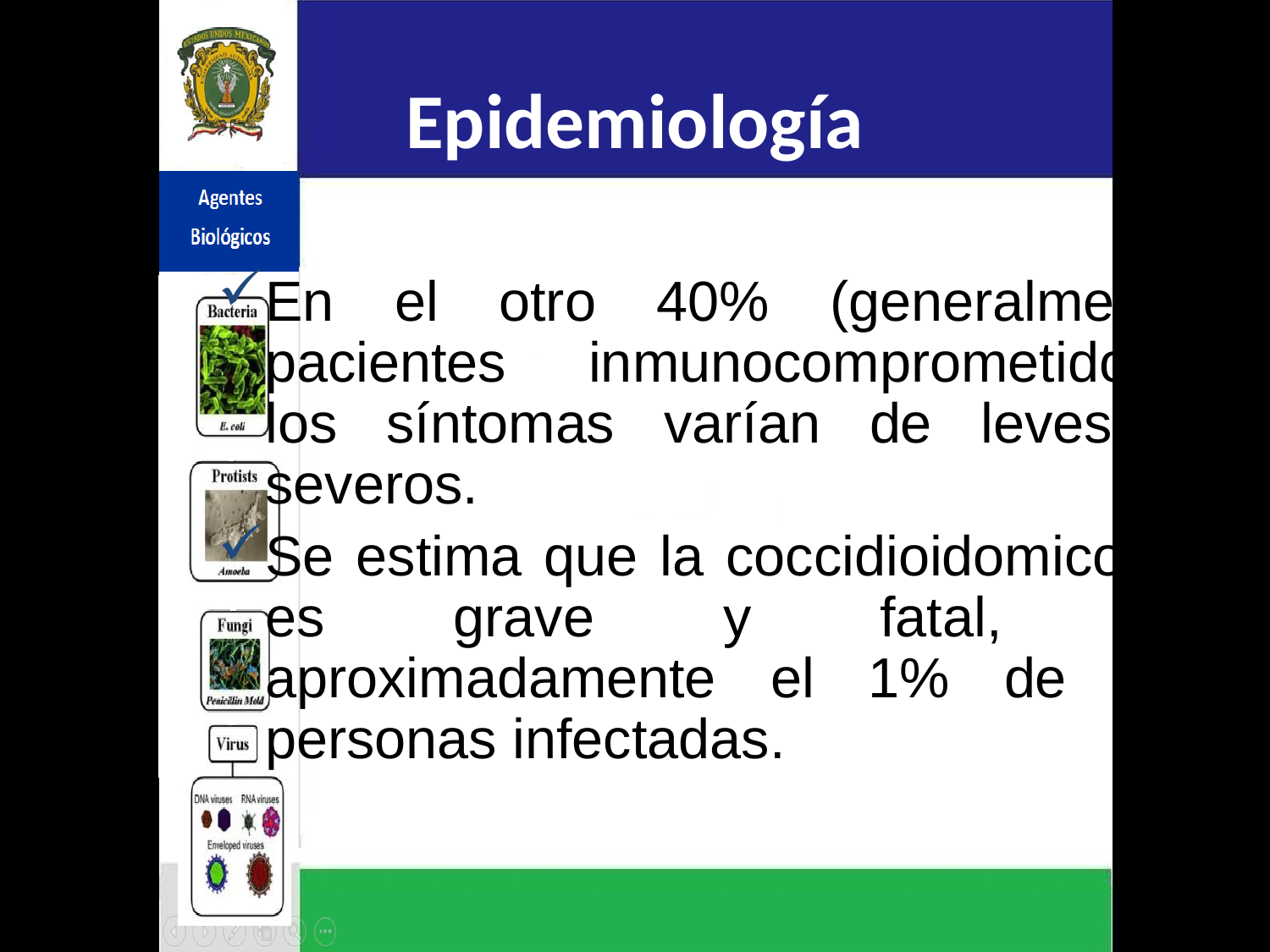

# Epidemiología
En el otro 40% (generalmente pacientes inmunocomprometidos), los síntomas varían de leves a severos.
Se estima que la coccidioidomicosis es grave y fatal, en aproximadamente el 1% de las personas infectadas.